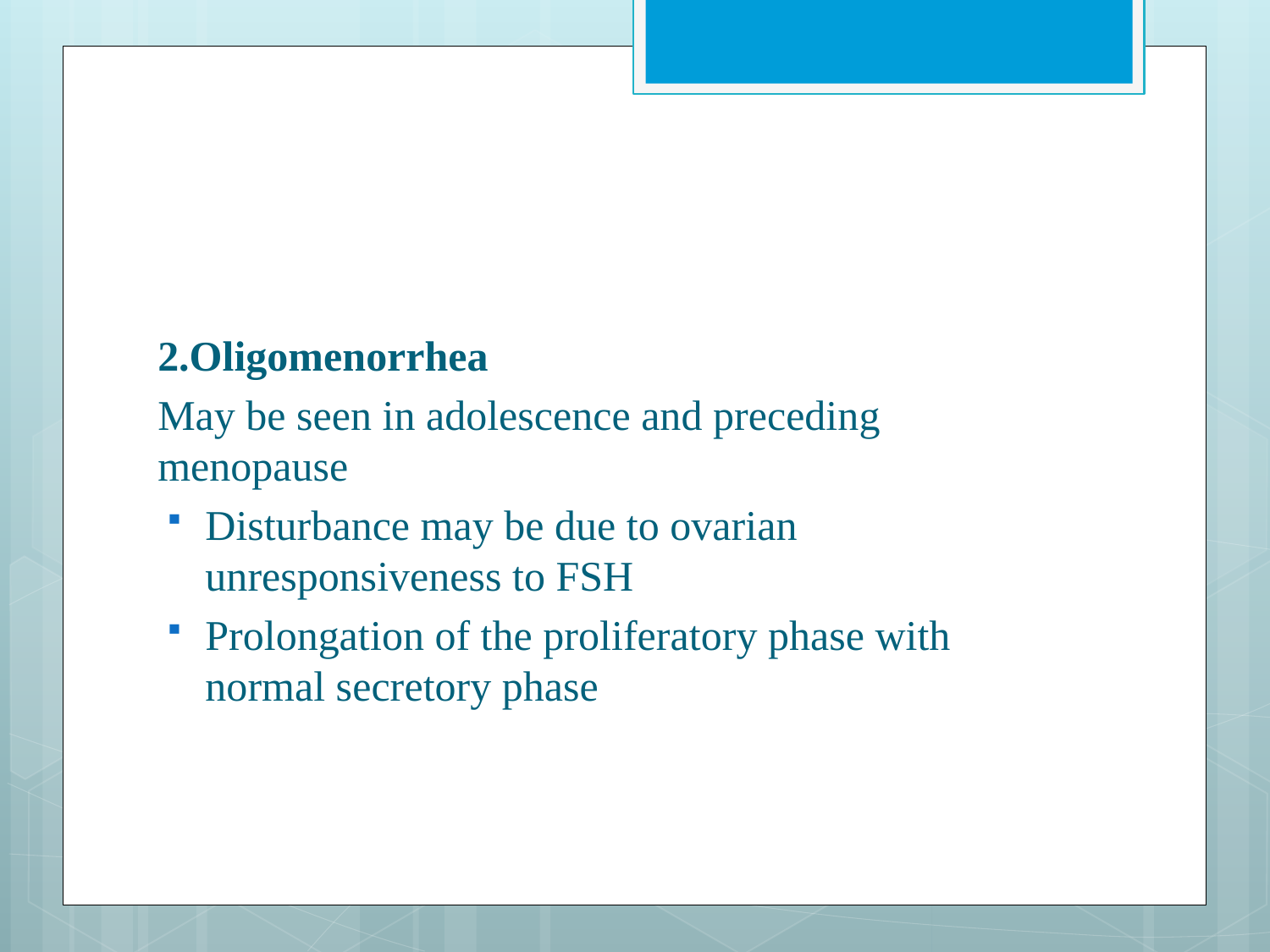

#
2.Oligomenorrhea
May be seen in adolescence and preceding menopause
Disturbance may be due to ovarian unresponsiveness to FSH
Prolongation of the proliferatory phase with normal secretory phase